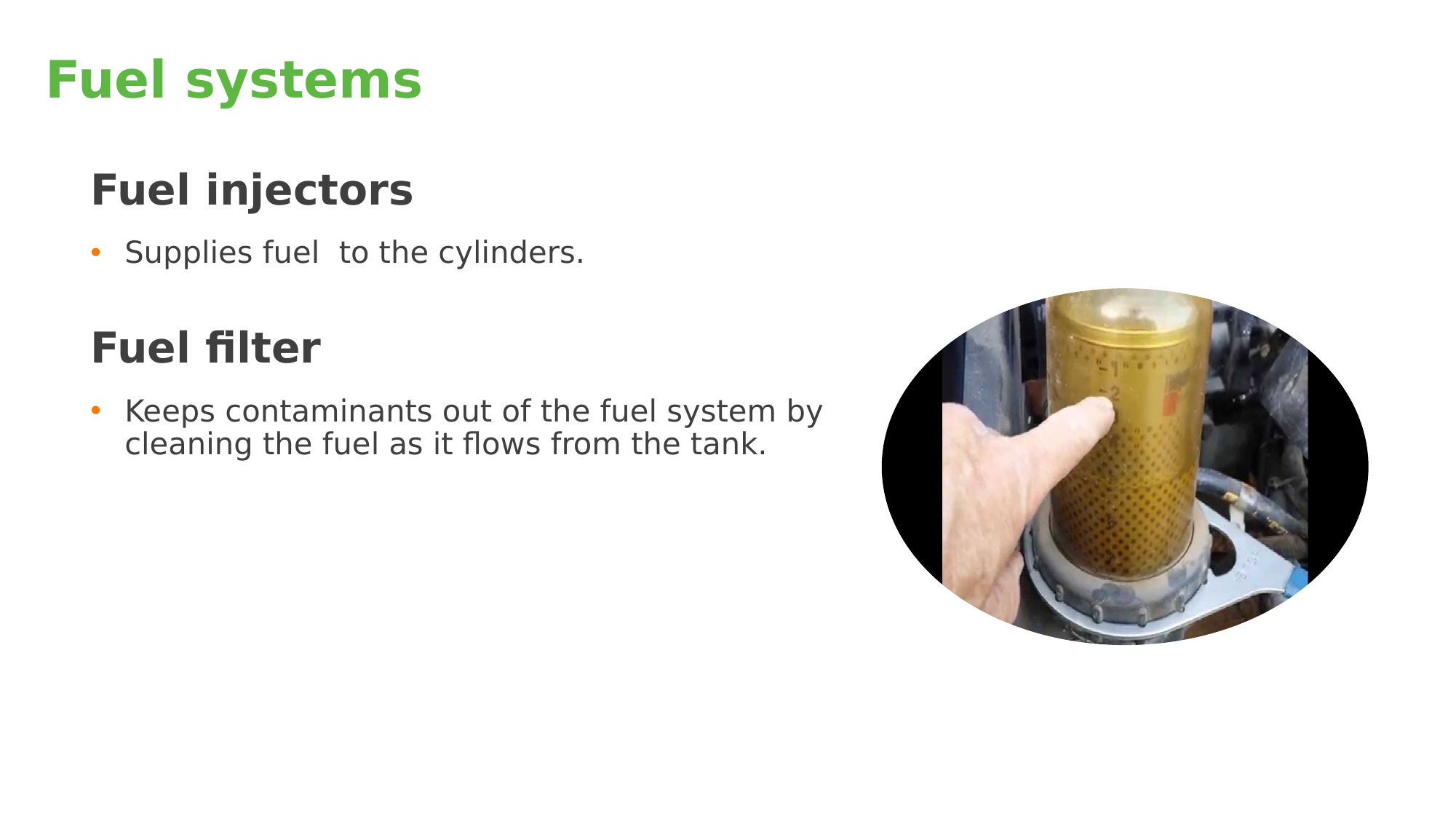

# Fuel systems
Fuel injectors
Supplies fuel  to the cylinders.
Fuel filter
Keeps contaminants out of the fuel system by cleaning the fuel as it flows from the tank.